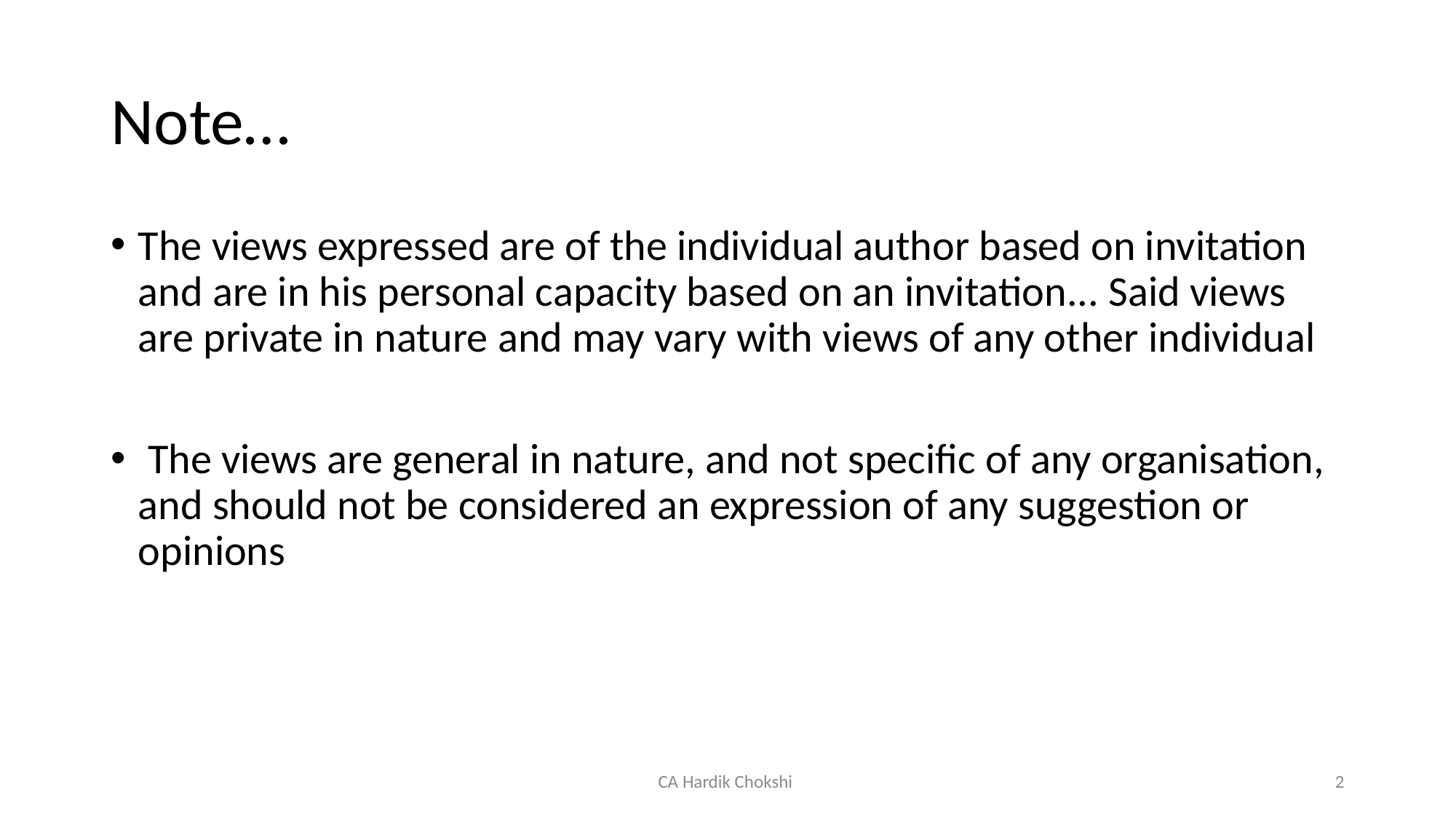

# Note…
The views expressed are of the individual author based on invitation and are in his personal capacity based on an invitation... Said views are private in nature and may vary with views of any other individual

 The views are general in nature, and not specific of any organisation,  and should not be considered an expression of any suggestion or opinions

CA Hardik Chokshi
2